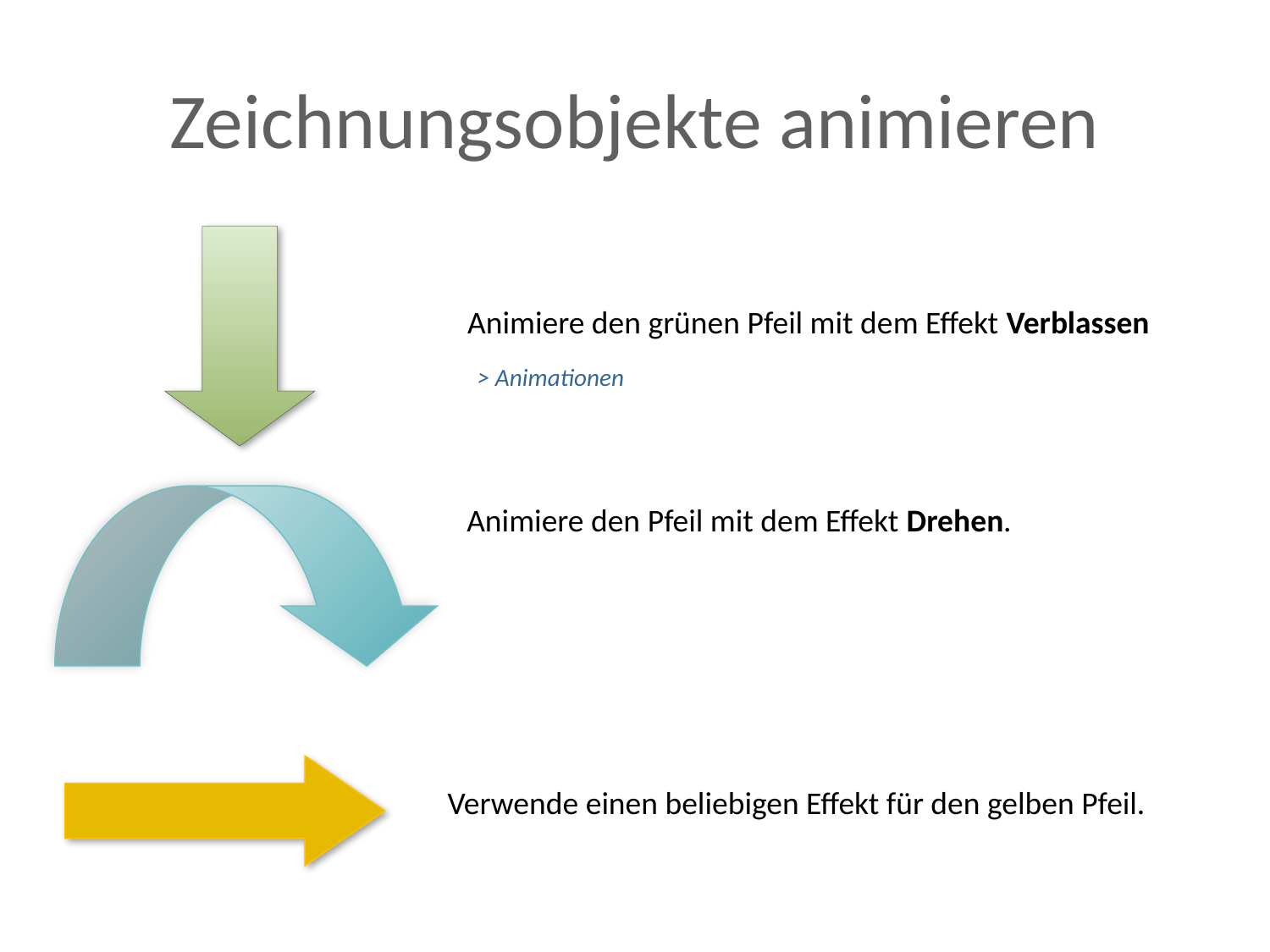

# Zeichnungsobjekte animieren

Animiere den grünen Pfeil mit dem Effekt Verblassen
> Animationen

Animiere den Pfeil mit dem Effekt Drehen.

Verwende einen beliebigen Effekt für den gelben Pfeil.